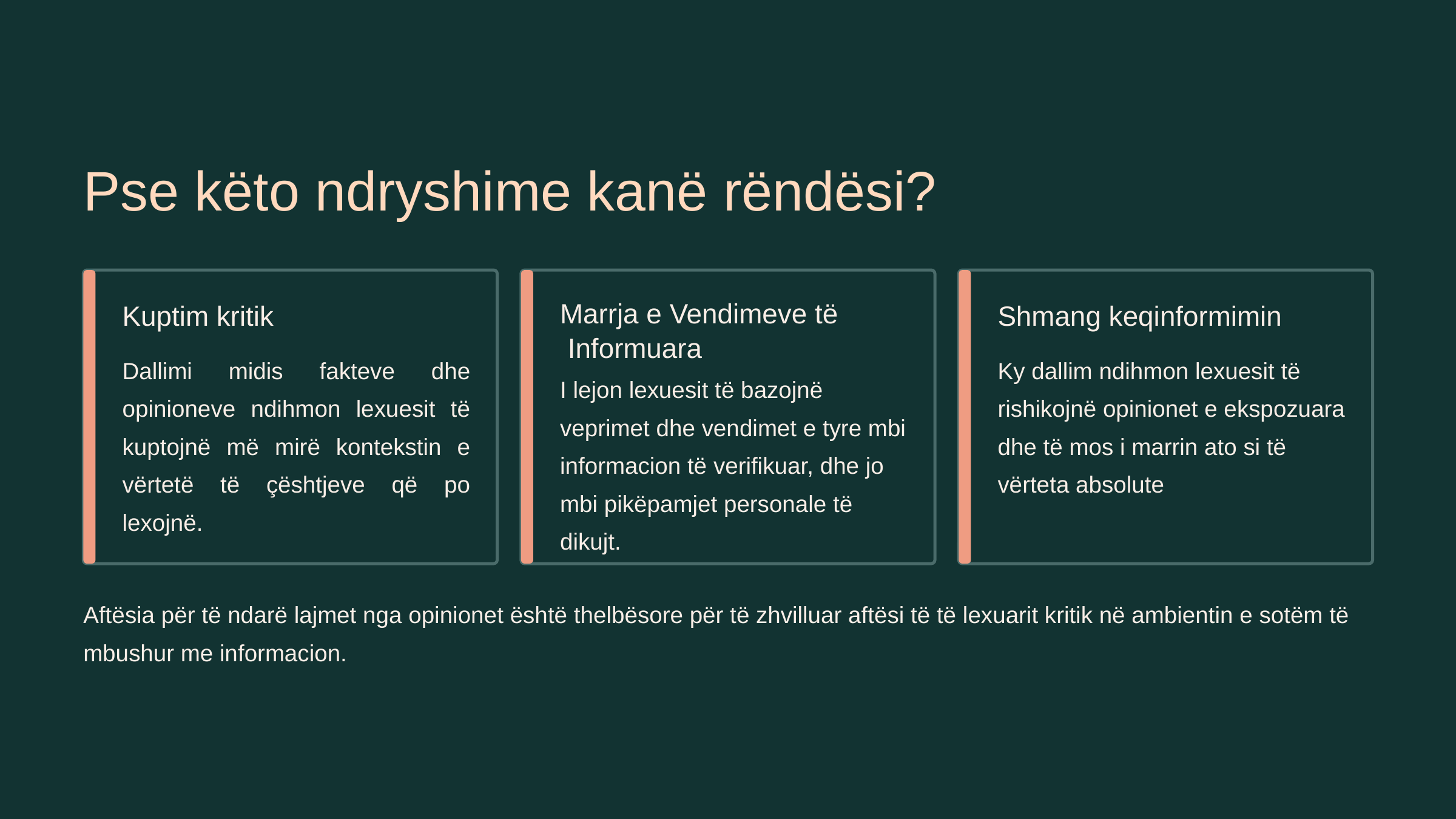

Pse këto ndryshime kanë rëndësi?

Marrja e Vendimeve të
 Informuara
Kuptim kritik
Shmang keqinformimin
Dallimi midis fakteve dhe opinioneve ndihmon lexuesit të kuptojnë më mirë kontekstin e vërtetë të çështjeve që po lexojnë.
Ky dallim ndihmon lexuesit të rishikojnë opinionet e ekspozuara dhe të mos i marrin ato si të vërteta absolute
I lejon lexuesit të bazojnë veprimet dhe vendimet e tyre mbi informacion të verifikuar, dhe jo mbi pikëpamjet personale të dikujt.
Aftësia për të ndarë lajmet nga opinionet është thelbësore për të zhvilluar aftësi të të lexuarit kritik në ambientin e sotëm të mbushur me informacion.